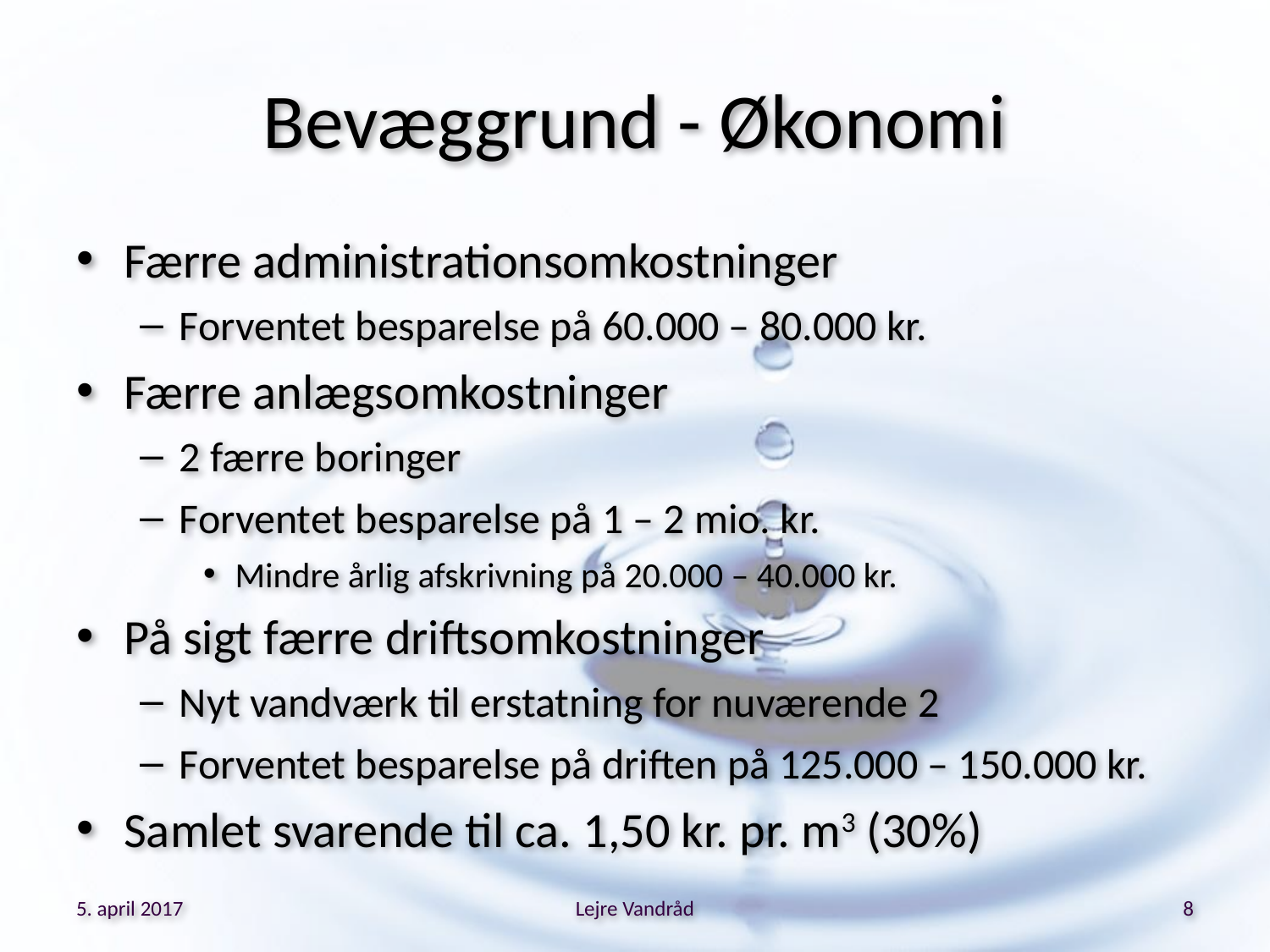

# Bevæggrund - Økonomi
Færre administrationsomkostninger
Forventet besparelse på 60.000 – 80.000 kr.
Færre anlægsomkostninger
2 færre boringer
Forventet besparelse på 1 – 2 mio. kr.
Mindre årlig afskrivning på 20.000 – 40.000 kr.
På sigt færre driftsomkostninger
Nyt vandværk til erstatning for nuværende 2
Forventet besparelse på driften på 125.000 – 150.000 kr.
Samlet svarende til ca. 1,50 kr. pr. m3 (30%)
5. april 2017
Lejre Vandråd
8